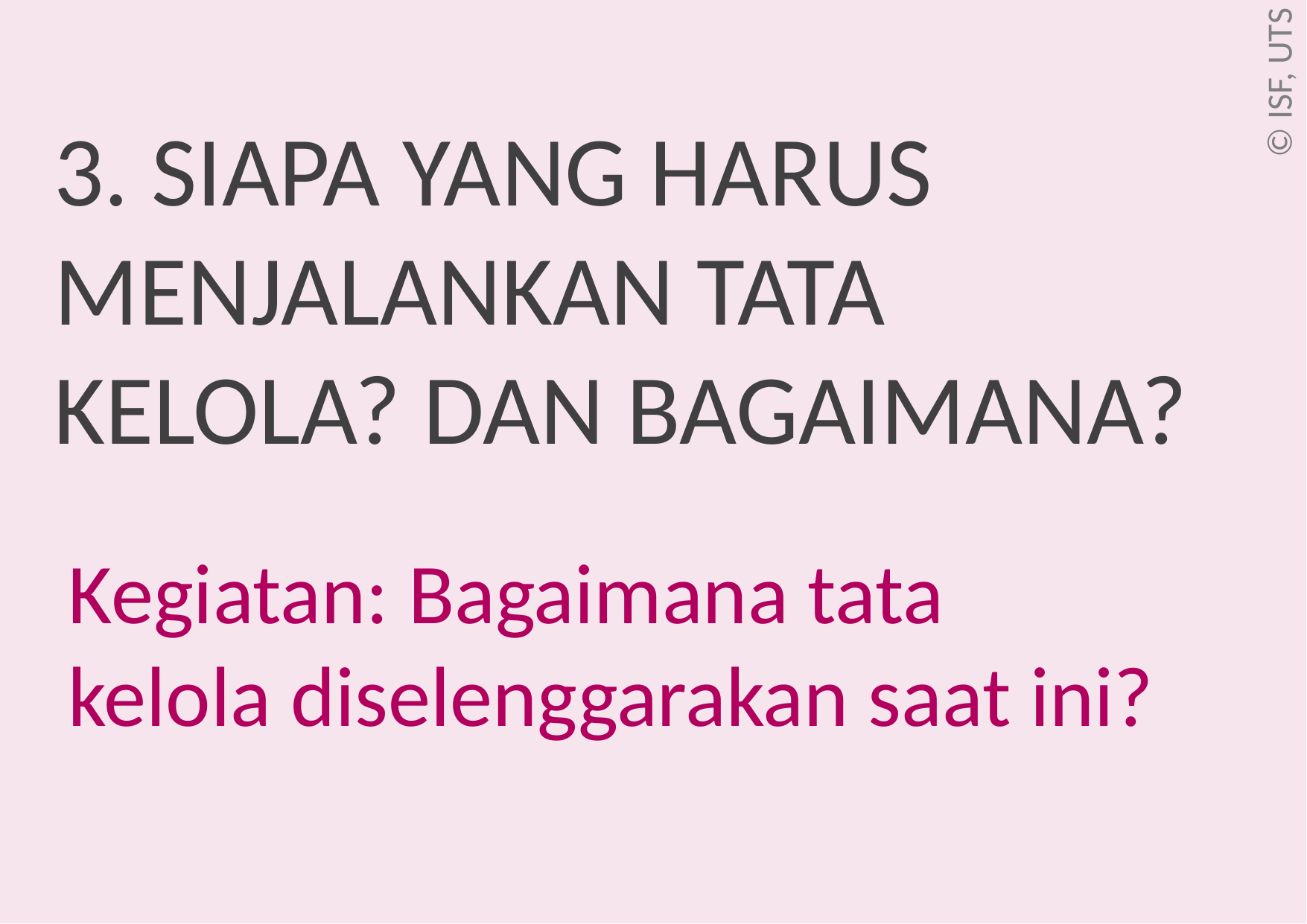

# 3. SIAPA YANG HARUS MENJALANKAN TATA KELOLA? DAN BAGAIMANA?
Kegiatan: Bagaimana tata kelola diselenggarakan saat ini?